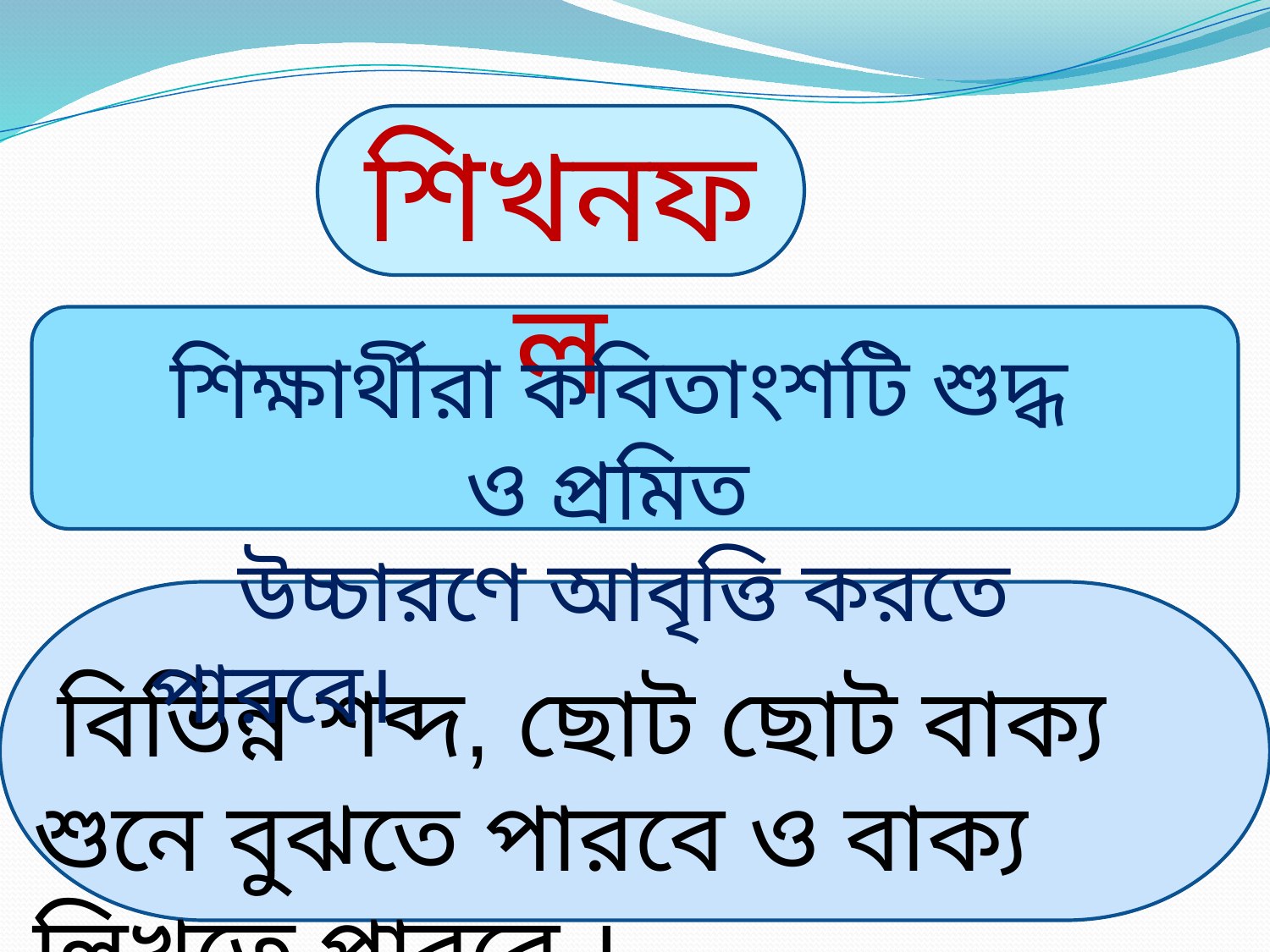

শিখনফল

শিক্ষার্থীরা কবিতাংশটি শুদ্ধ ও প্রমিত
    উচ্চারণে আবৃত্তি করতে পারবে।

 বিভিন্ন শব্দ, ছোট ছোট বাক্য শুনে বুঝতে পারবে ও বাক্য লিখতে পারবে ।